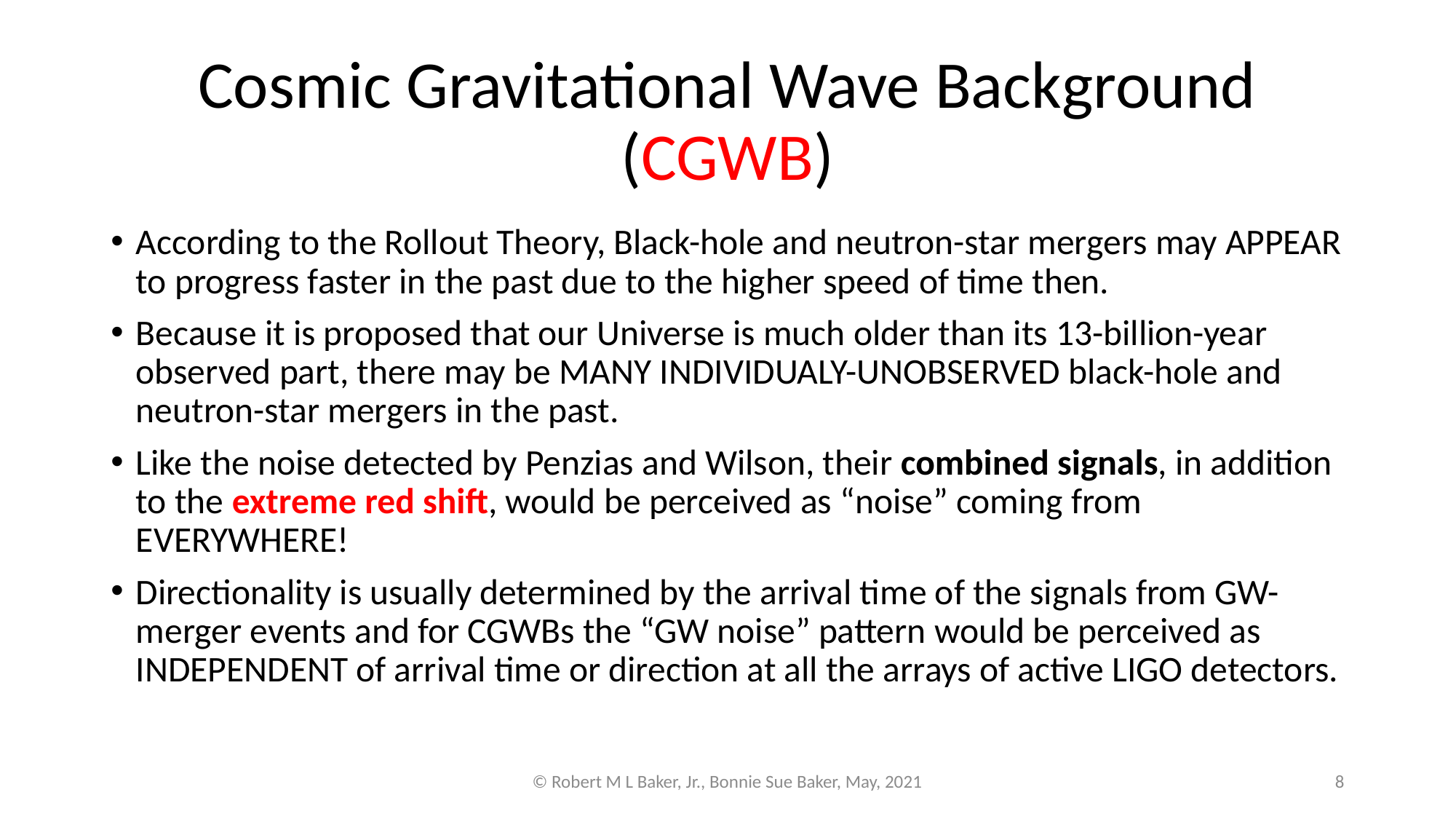

# Cosmic Gravitational Wave Background (CGWB)
According to the Rollout Theory, Black-hole and neutron-star mergers may APPEAR to progress faster in the past due to the higher speed of time then.
Because it is proposed that our Universe is much older than its 13-billion-year observed part, there may be MANY INDIVIDUALY-UNOBSERVED black-hole and neutron-star mergers in the past.
Like the noise detected by Penzias and Wilson, their combined signals, in addition to the extreme red shift, would be perceived as “noise” coming from EVERYWHERE!
Directionality is usually determined by the arrival time of the signals from GW-merger events and for CGWBs the “GW noise” pattern would be perceived as INDEPENDENT of arrival time or direction at all the arrays of active LIGO detectors.

© Robert M L Baker, Jr., Bonnie Sue Baker, May, 2021
8